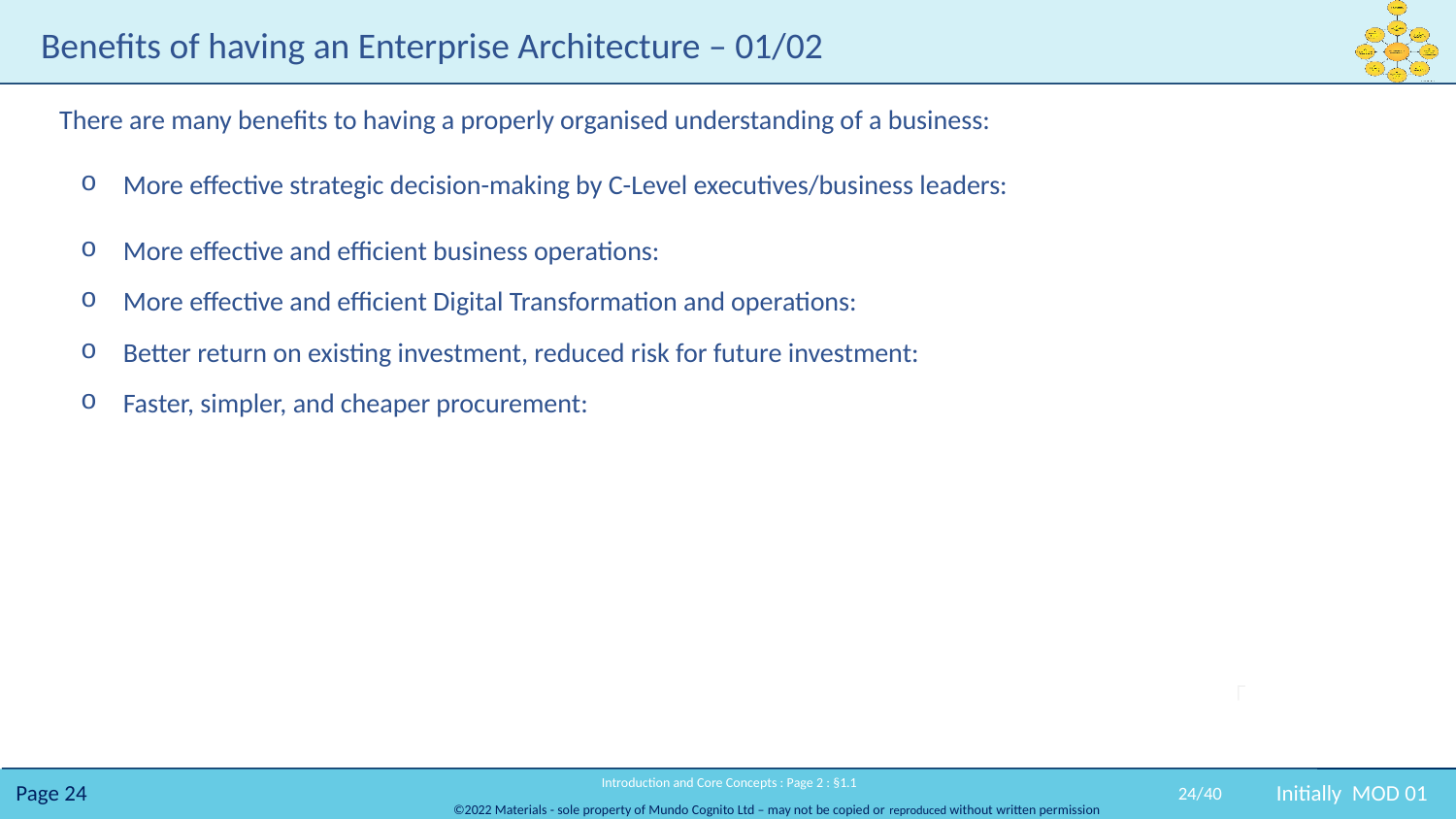

# Benefits of having an Enterprise Architecture – 01/02
There are many benefits to having a properly organised understanding of a business:

More effective strategic decision-making by C-Level executives/business leaders:

More effective and efficient business operations:
More effective and efficient Digital Transformation and operations:
Better return on existing investment, reduced risk for future investment:
Faster, simpler, and cheaper procurement:
 Introduction and Core Concepts : Page 2 : §1.1
24/40
Initially  MOD 01